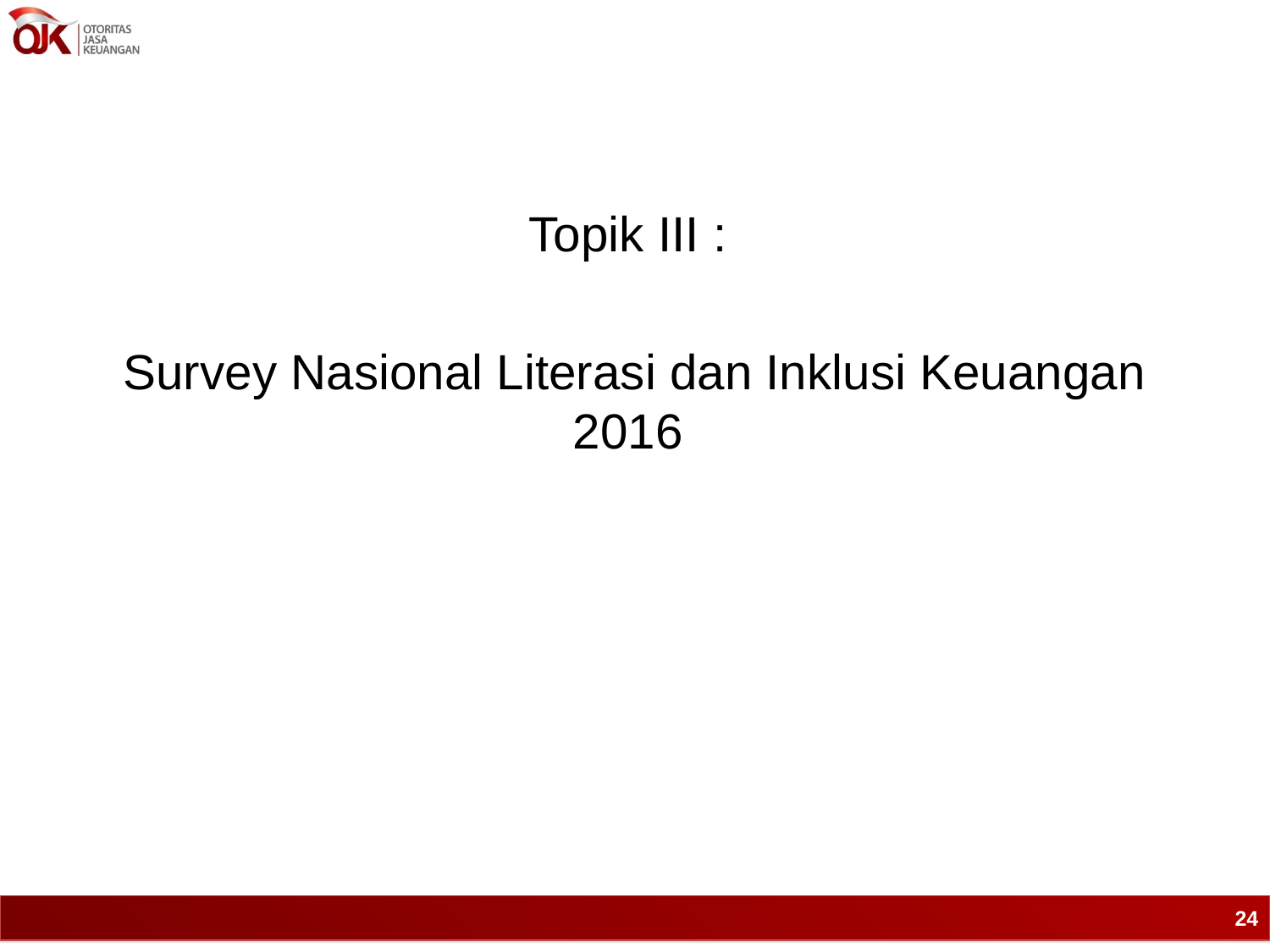

#
Topik III :

Survey Nasional Literasi dan Inklusi Keuangan 2016
24